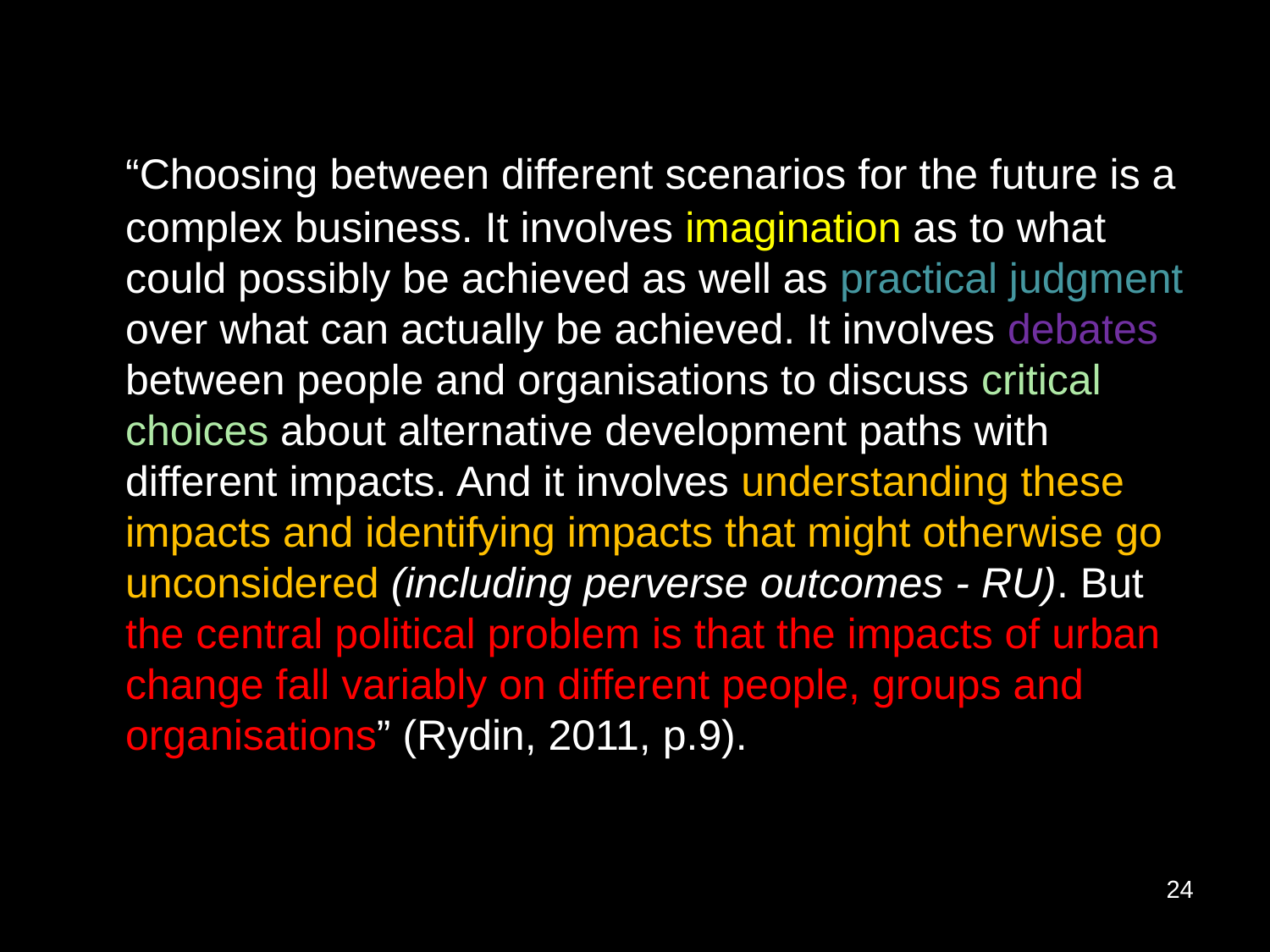

“Choosing between different scenarios for the future is a complex business. It involves imagination as to what could possibly be achieved as well as practical judgment over what can actually be achieved. It involves debates between people and organisations to discuss critical choices about alternative development paths with different impacts. And it involves understanding these impacts and identifying impacts that might otherwise go unconsidered (including perverse outcomes - RU). But the central political problem is that the impacts of urban change fall variably on different people, groups and organisations” (Rydin, 2011, p.9).

24